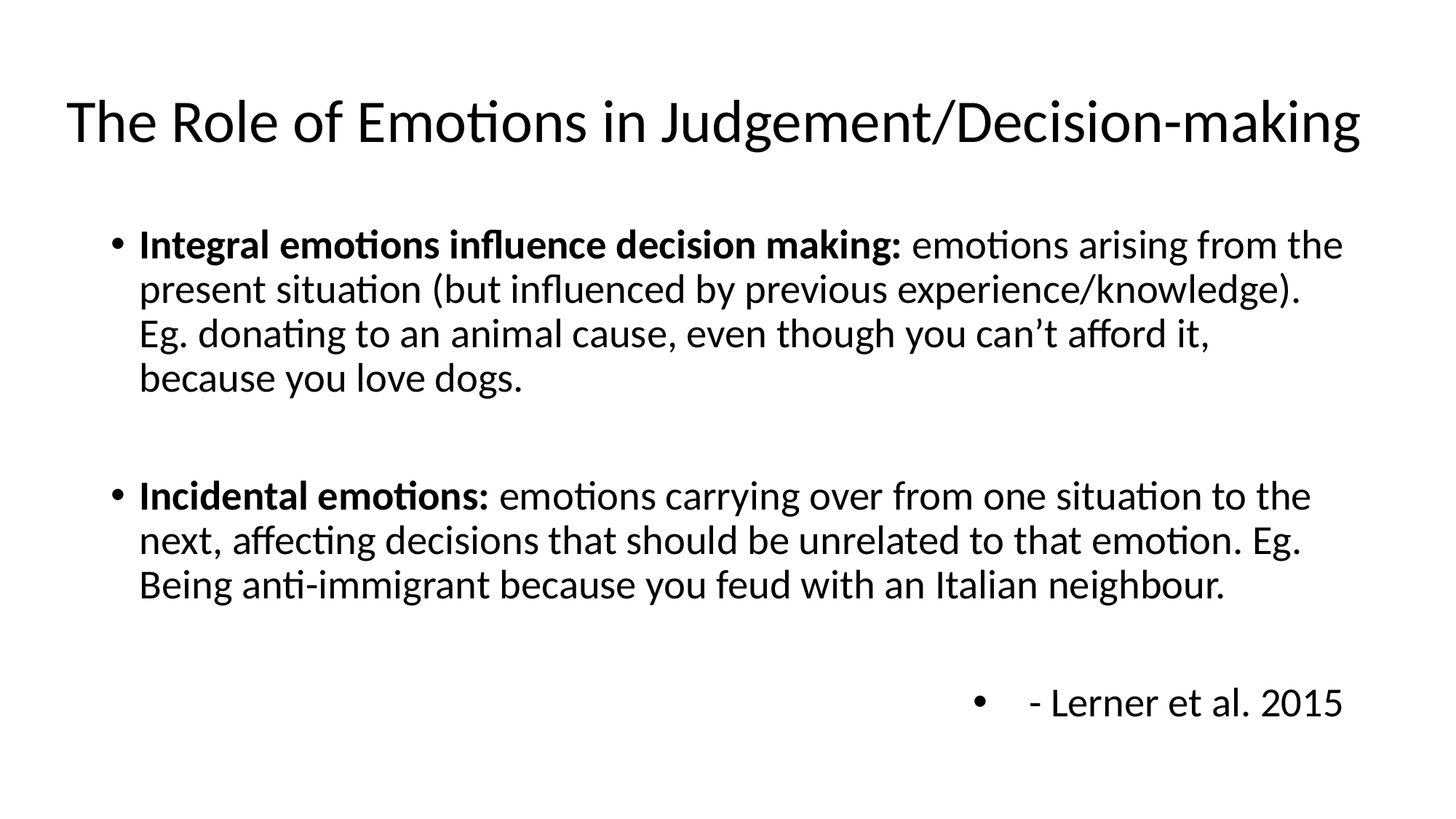

# The Role of Emotions in Judgement/Decision-making
Integral emotions influence decision making: emotions arising from the present situation (but influenced by previous experience/knowledge). Eg. donating to an animal cause, even though you can’t afford it, because you love dogs.

Incidental emotions: emotions carrying over from one situation to the next, affecting decisions that should be unrelated to that emotion. Eg. Being anti-immigrant because you feud with an Italian neighbour.

- Lerner et al. 2015